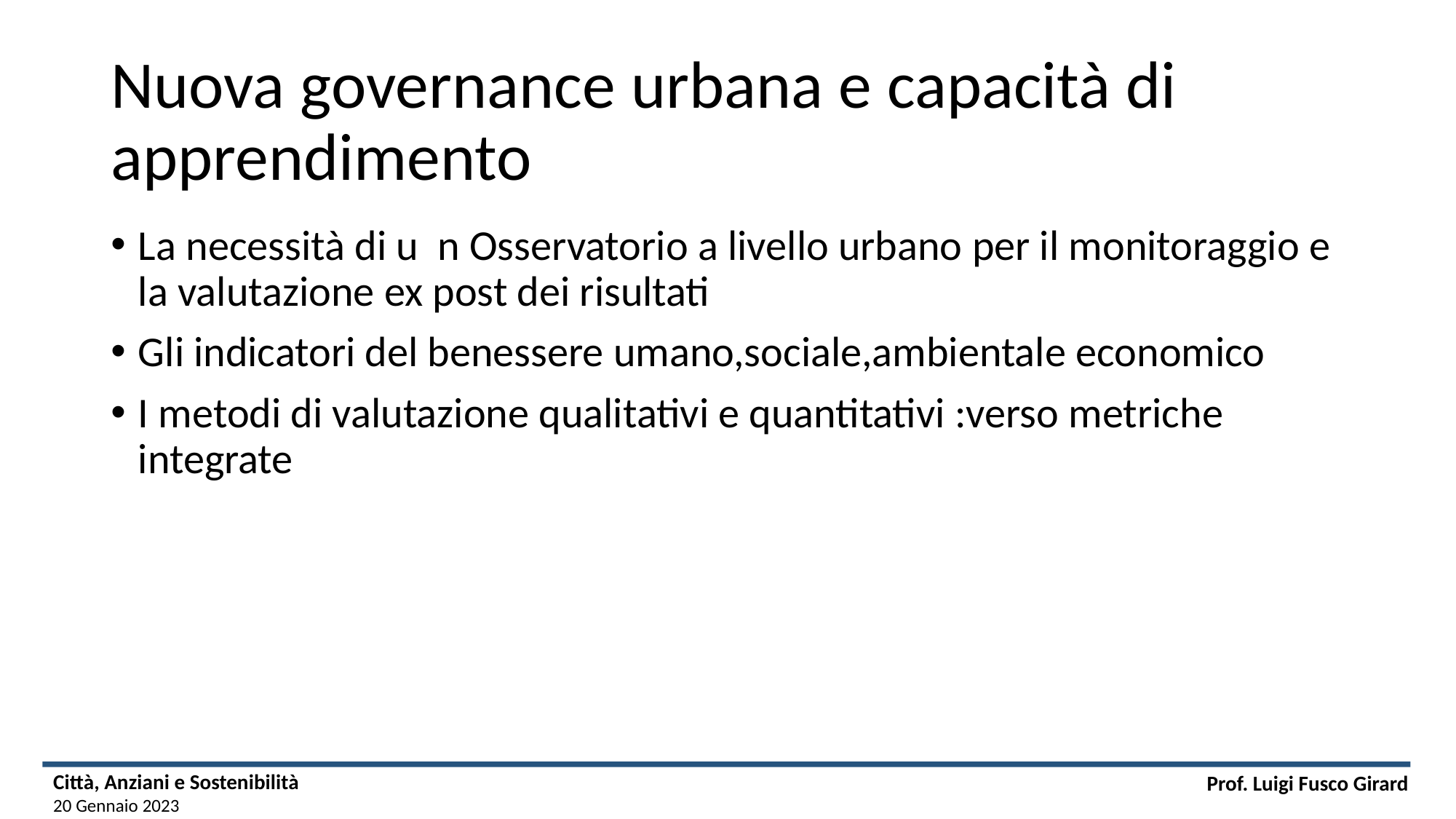

# Nuova governance urbana e capacità di apprendimento
La necessità di u  n Osservatorio a livello urbano per il monitoraggio e la valutazione ex post dei risultati
Gli indicatori del benessere umano,sociale,ambientale economico
I metodi di valutazione qualitativi e quantitativi :verso metriche integrate

Città, Anziani e Sostenibilità
20 Gennaio 2023
Prof. Luigi Fusco Girard